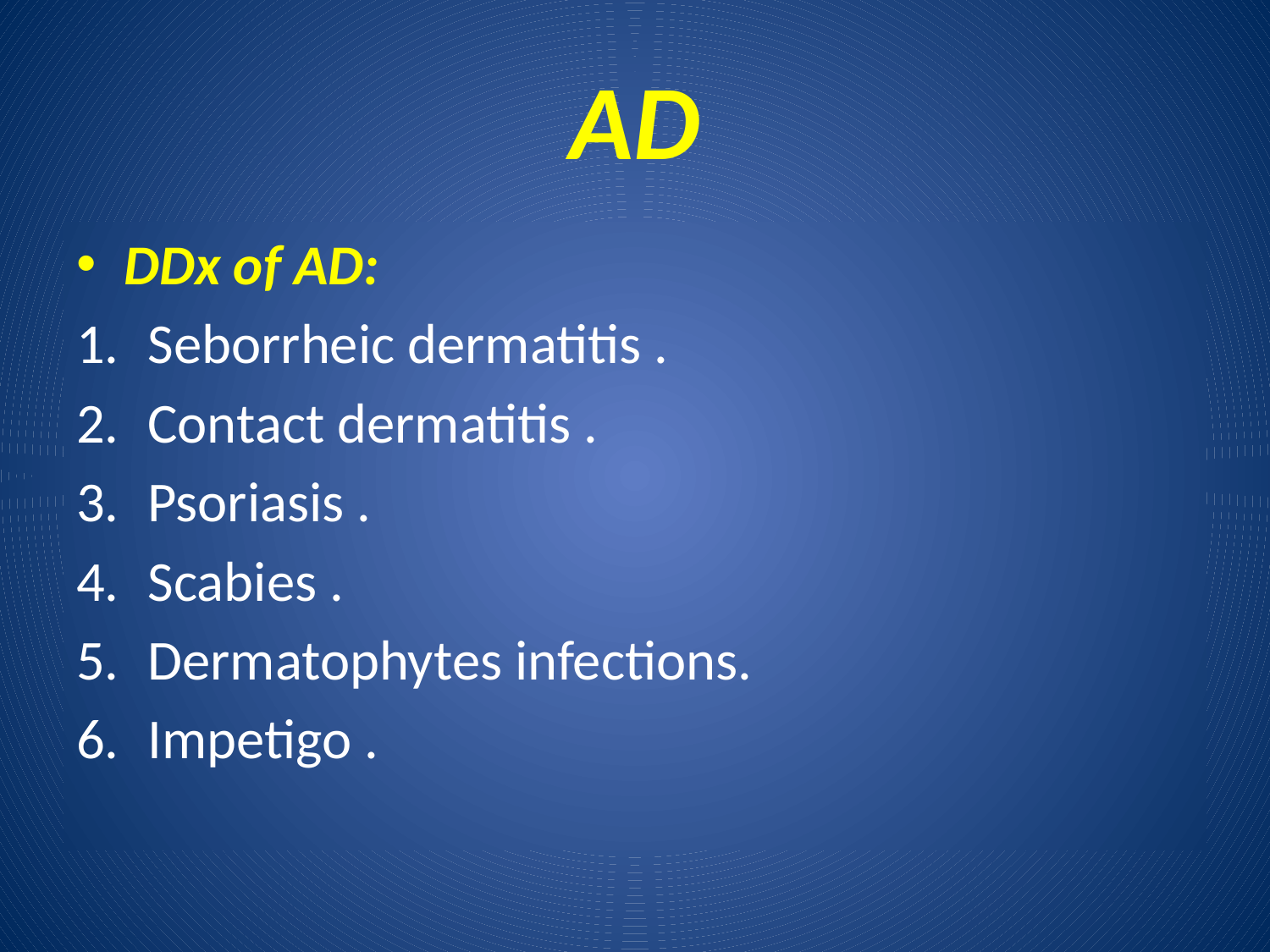

# AD
DDx of AD:
Seborrheic dermatitis .
Contact dermatitis .
Psoriasis .
Scabies .
Dermatophytes infections.
Impetigo .